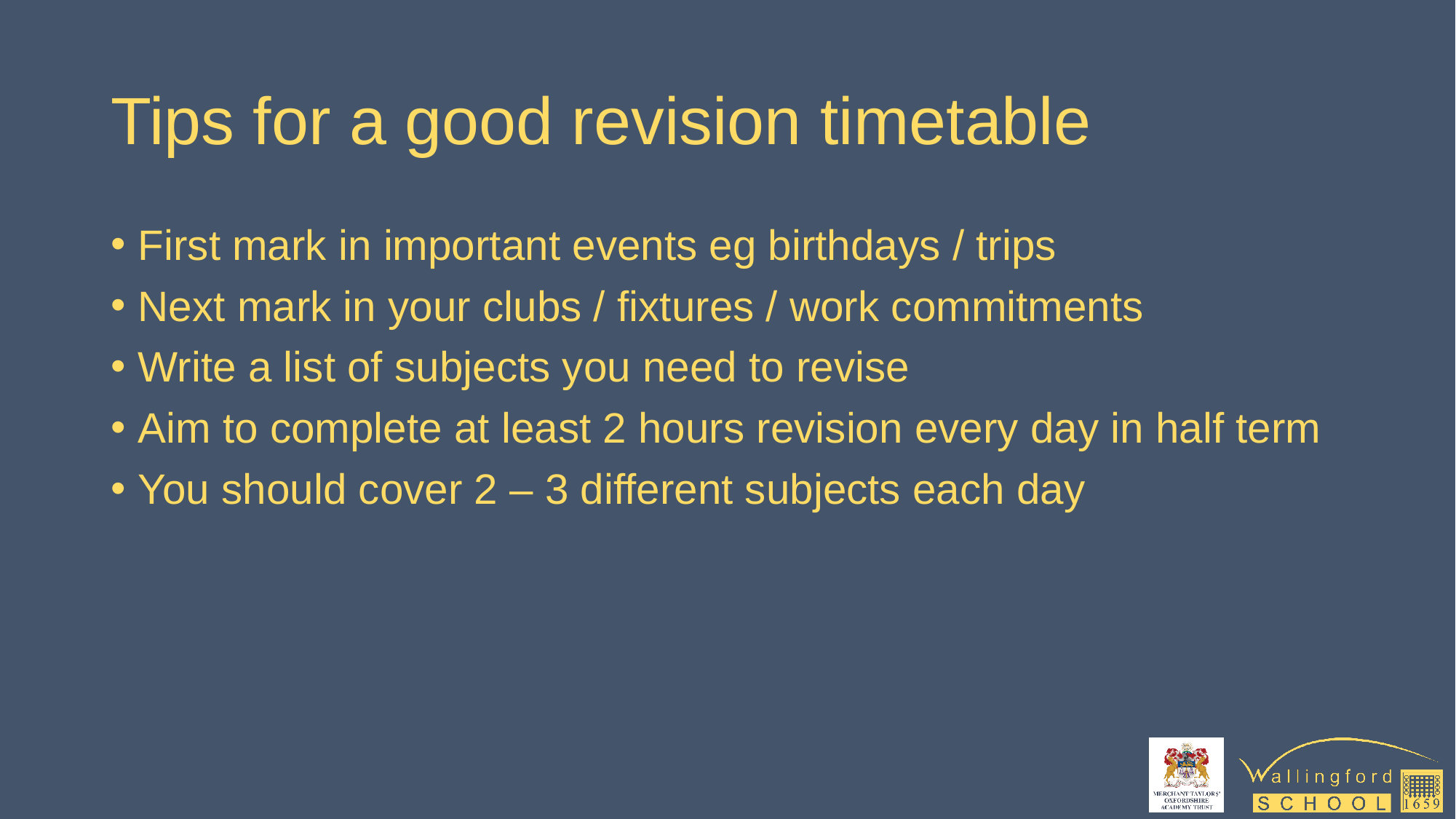

# Tips for a good revision timetable
First mark in important events eg birthdays / trips
Next mark in your clubs / fixtures / work commitments
Write a list of subjects you need to revise
Aim to complete at least 2 hours revision every day in half term
You should cover 2 – 3 different subjects each day